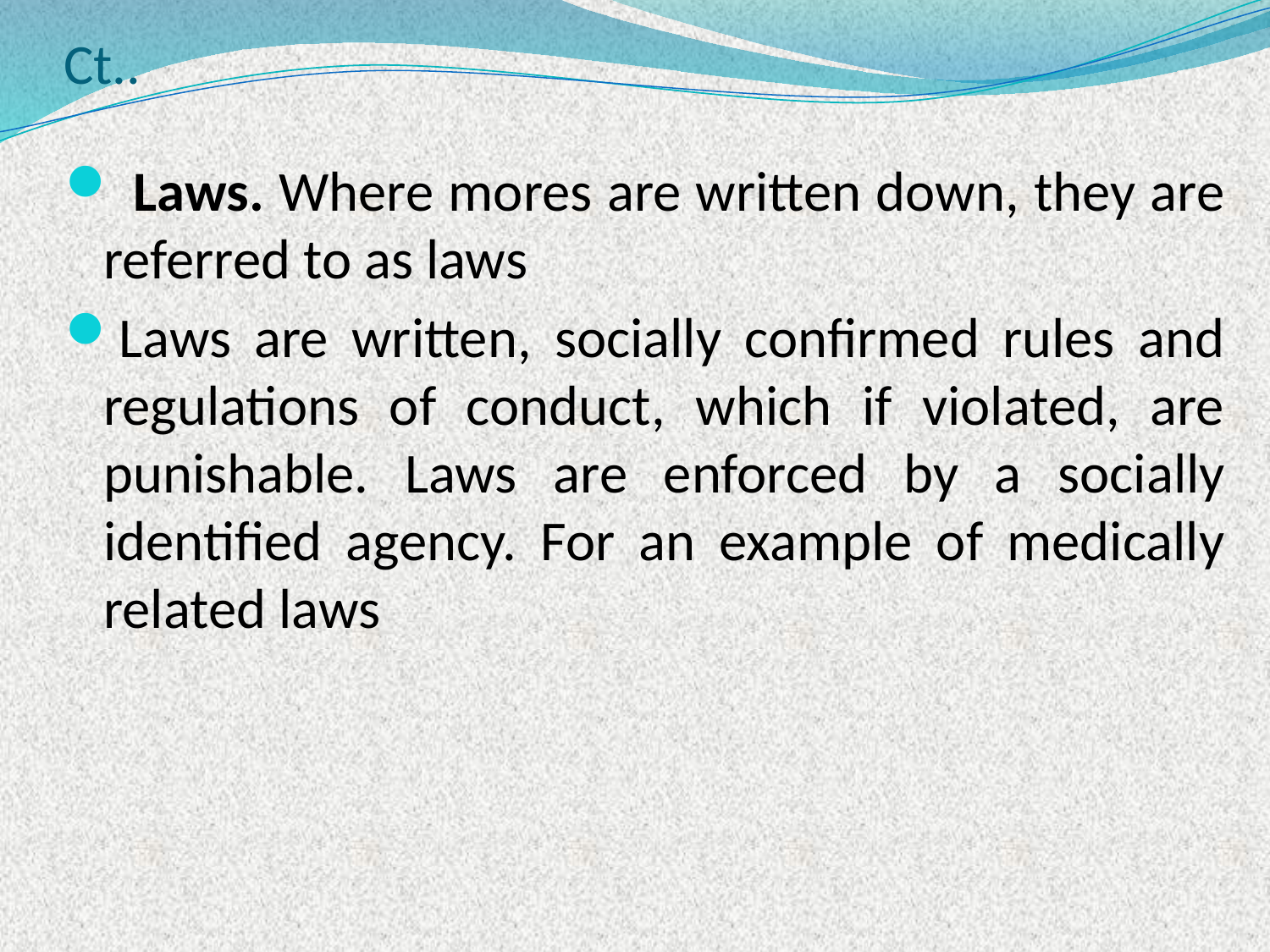

# Ct..
 Laws. Where mores are written down, they are referred to as laws
Laws are written, socially confirmed rules and regulations of conduct, which if violated, are punishable. Laws are enforced by a socially identified agency. For an example of medically related laws